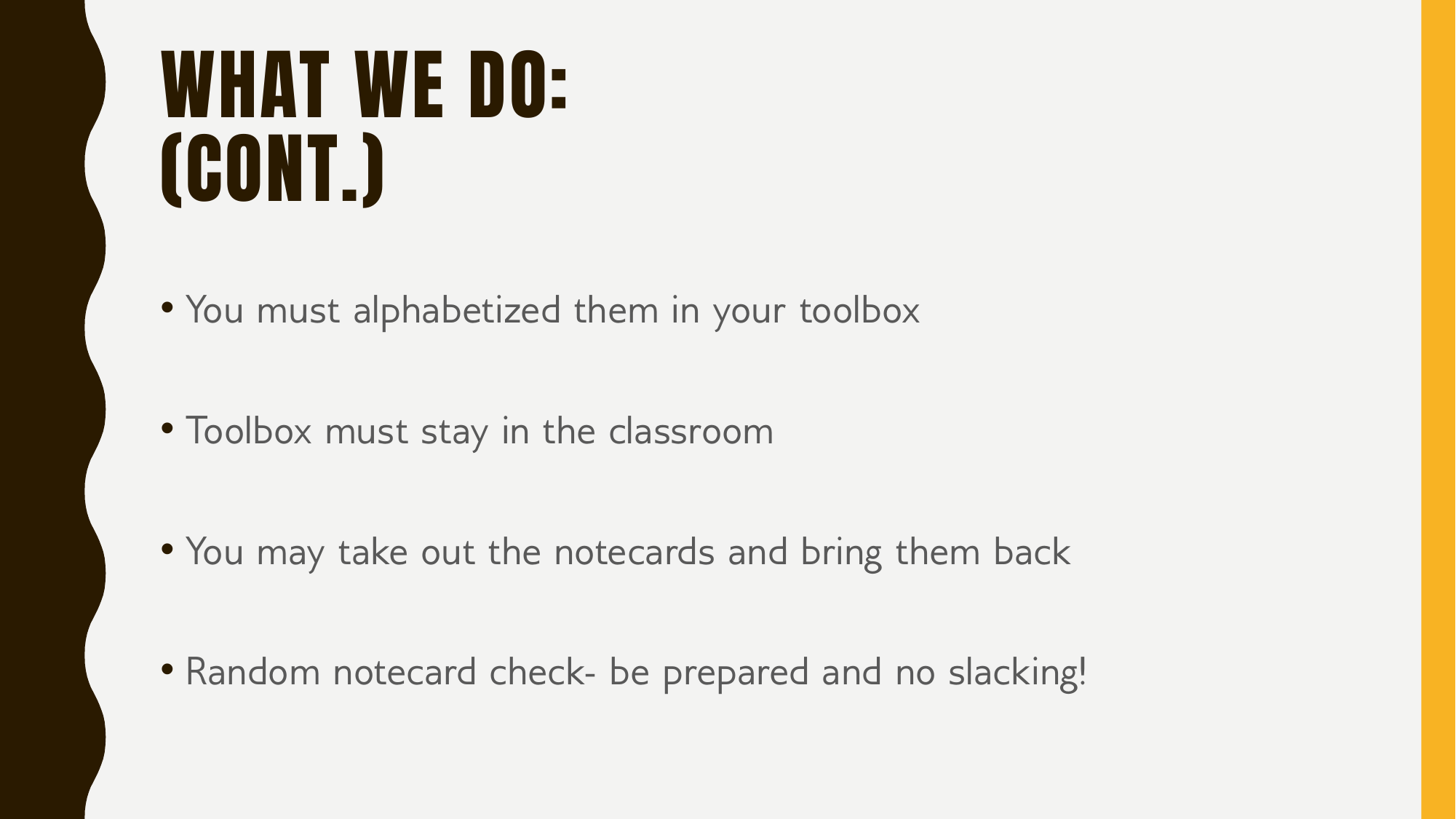

# What we do: (Cont.)
You must alphabetized them in your toolbox

Toolbox must stay in the classroom

You may take out the notecards and bring them back

Random notecard check- be prepared and no slacking!